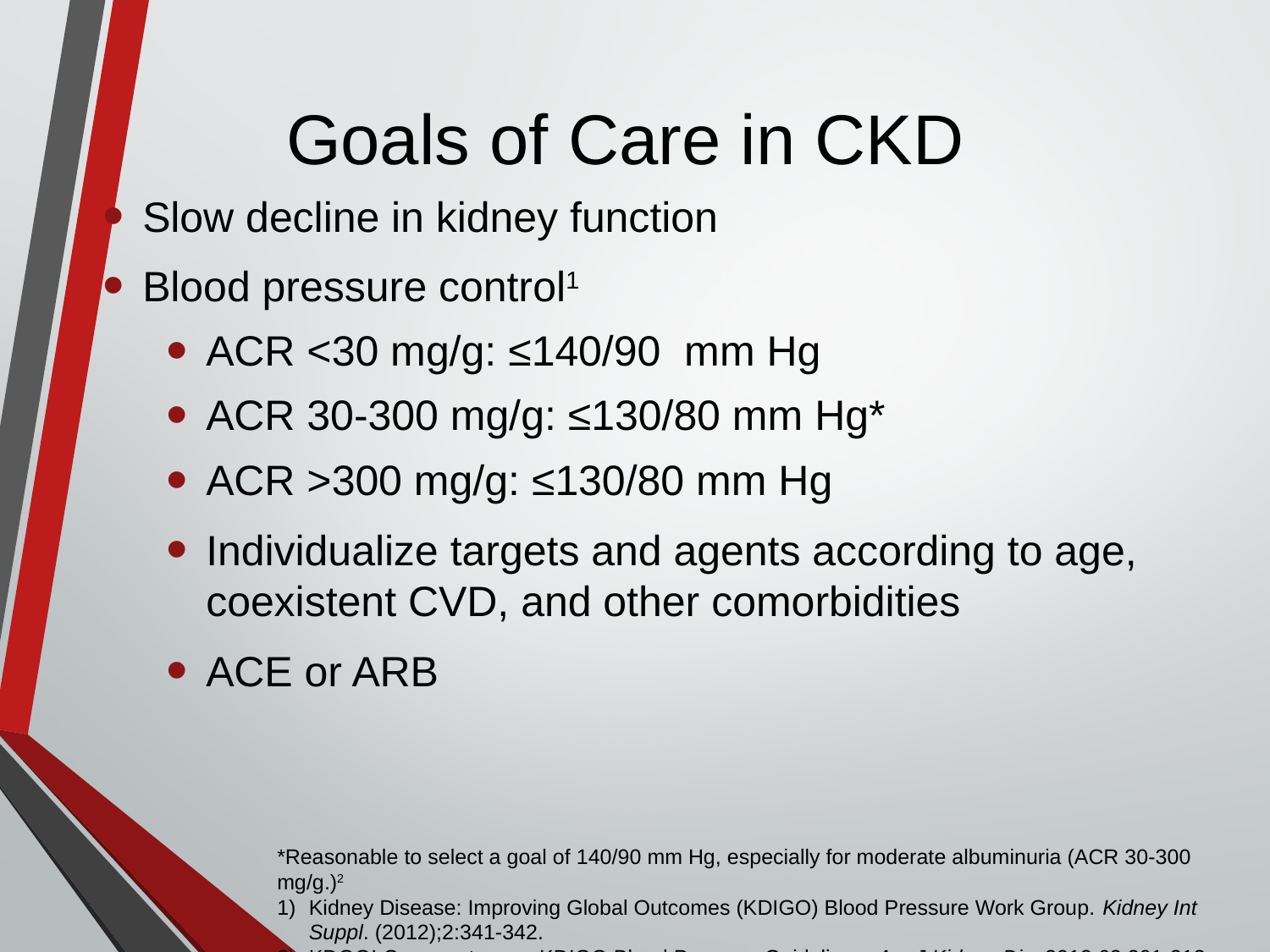

# Goals of Care in CKD
Slow decline in kidney function
Blood pressure control1
ACR <30 mg/g: ≤140/90  mm Hg
ACR 30-300 mg/g: ≤130/80 mm Hg*
ACR >300 mg/g: ≤130/80 mm Hg
Individualize targets and agents according to age, coexistent CVD, and other comorbidities
ACE or ARB
*Reasonable to select a goal of 140/90 mm Hg, especially for moderate albuminuria (ACR 30-300 mg/g.)2
Kidney Disease: Improving Global Outcomes (KDIGO) Blood Pressure Work Group. Kidney Int Suppl. (2012);2:341-342.
KDOQI Commentary on KDIGO Blood Pressure Guidelines. Am J Kidney Dis. 2013;62:201-213.